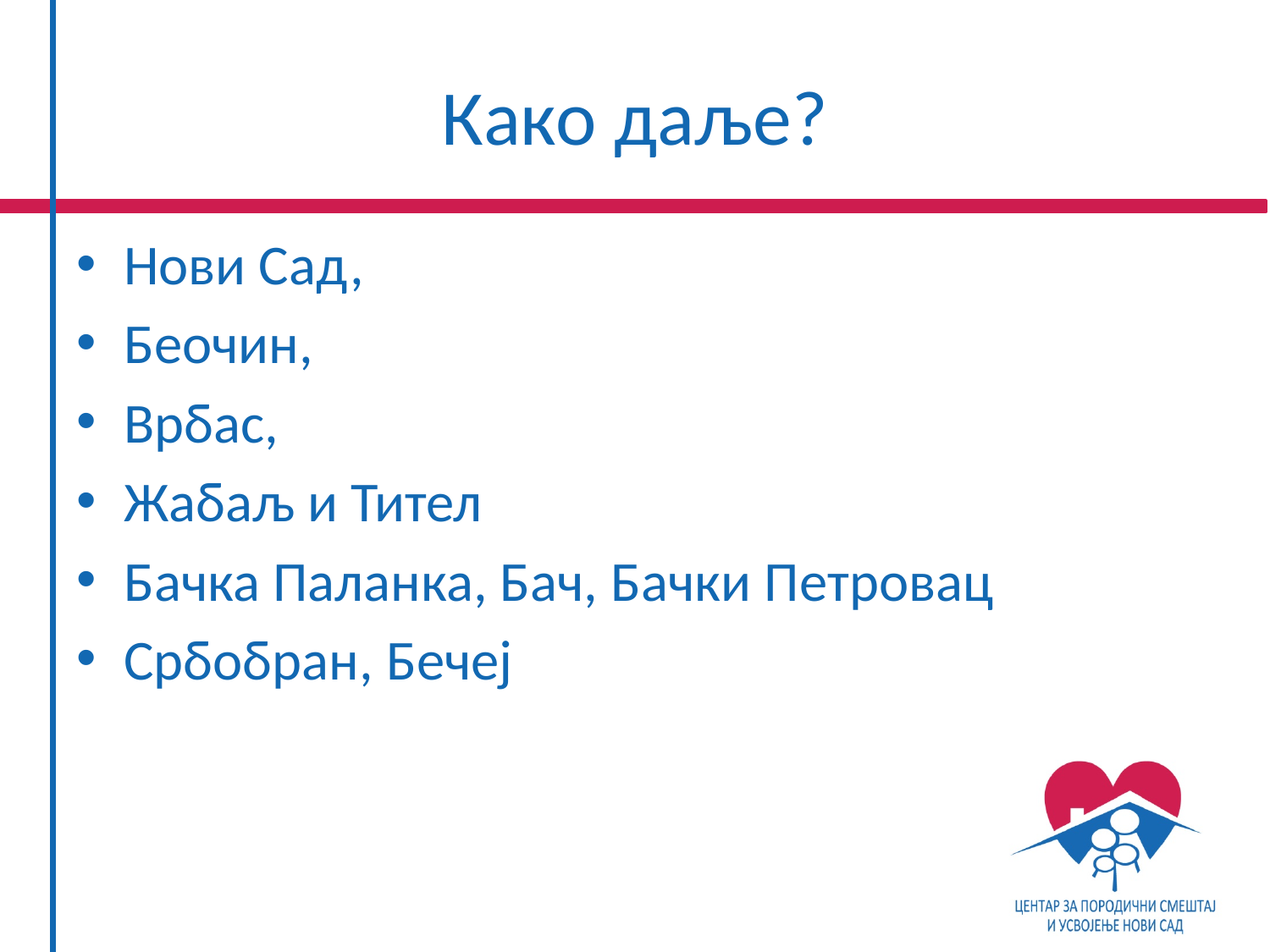

# Како даље?
Нови Сад,
Беочин,
Врбас,
Жабаљ и Тител
Бачка Паланка, Бач, Бачки Петровац
Србобран, Бечеј